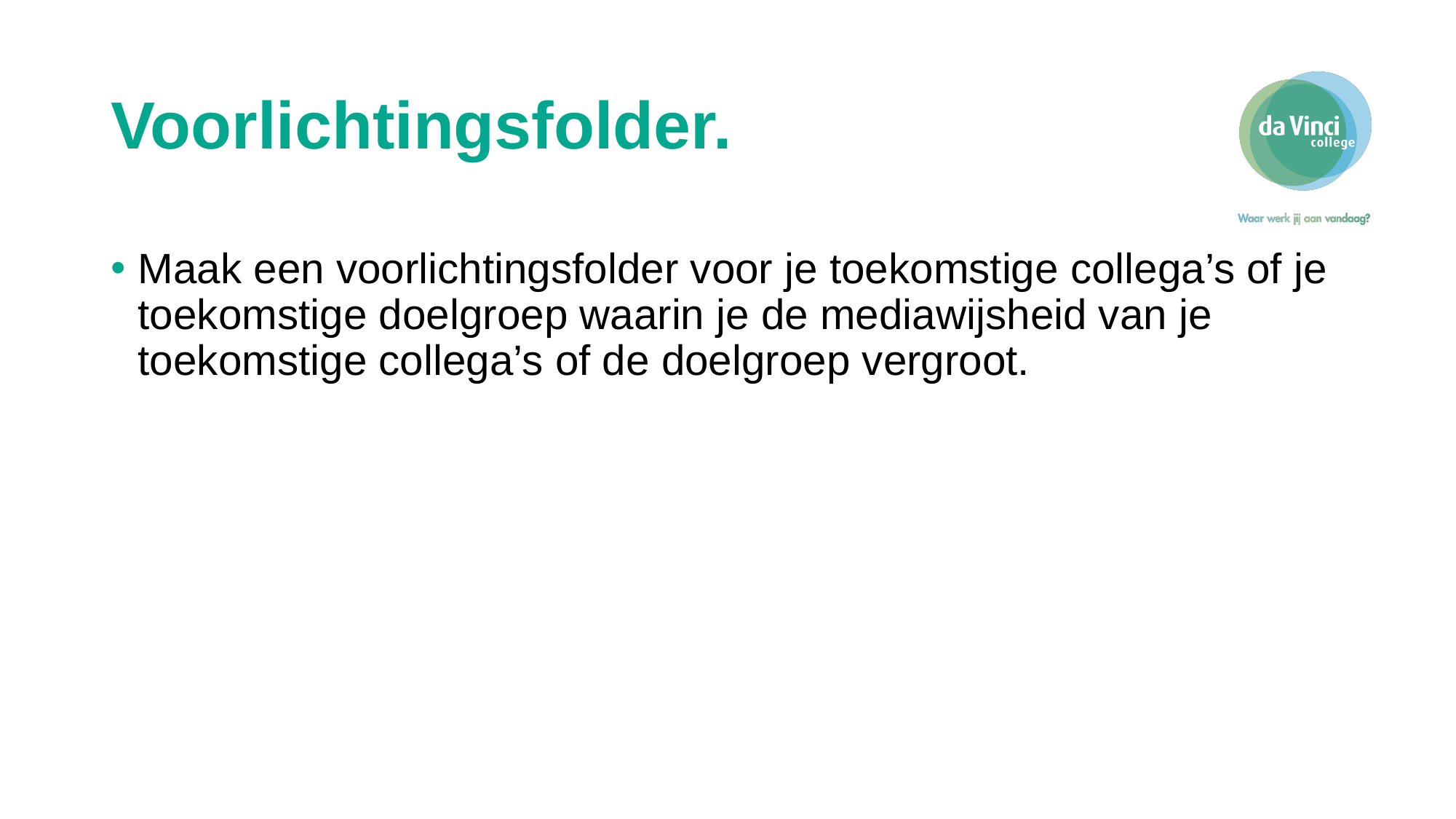

# Voorlichtingsfolder.
Maak een voorlichtingsfolder voor je toekomstige collega’s of je toekomstige doelgroep waarin je de mediawijsheid van je toekomstige collega’s of de doelgroep vergroot.